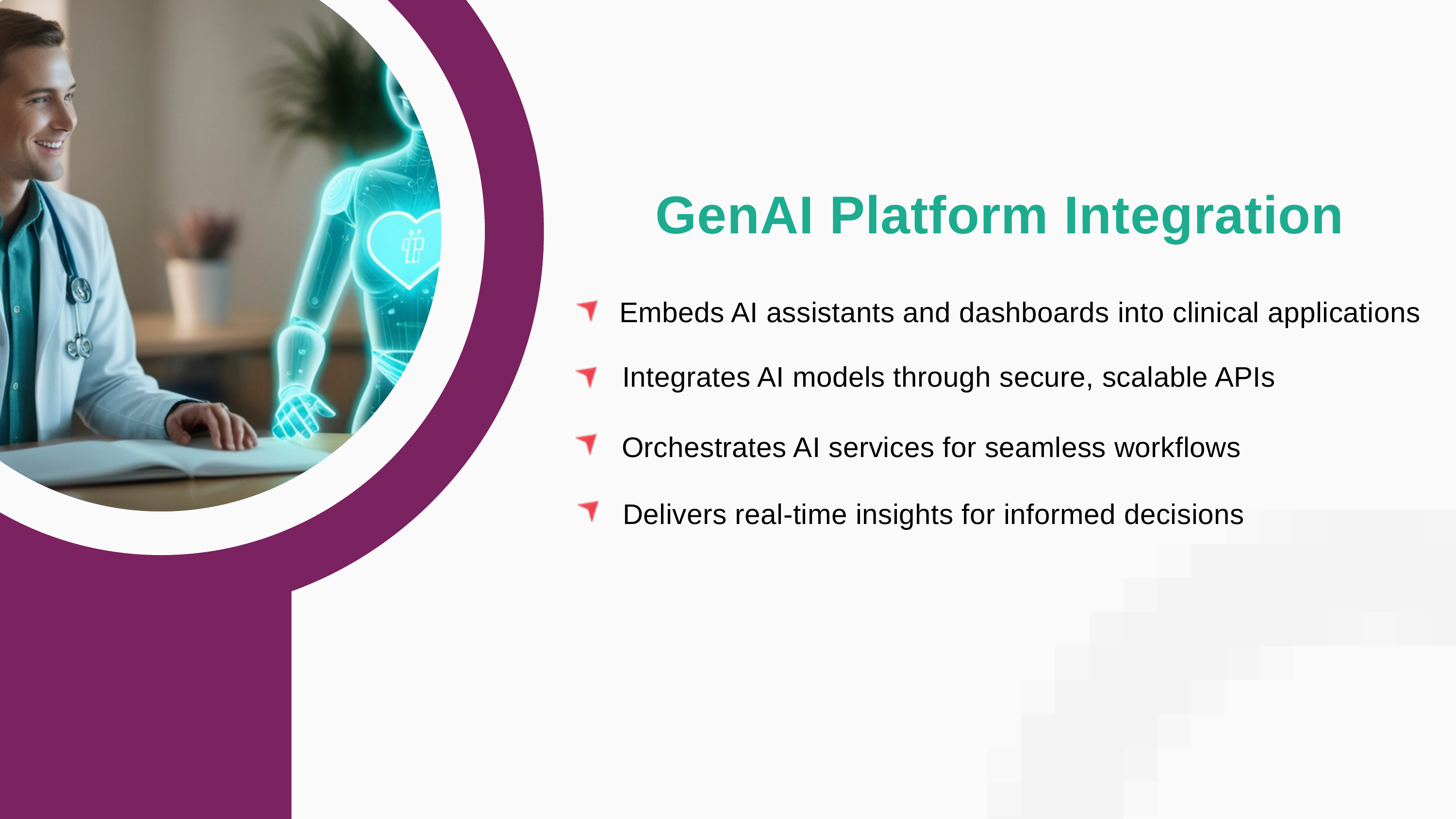

GenAI Platform Integration

Embeds AI assistants and dashboards into clinical applications

Integrates AI models through secure, scalable APIs

Orchestrates AI services for seamless workflows

Delivers real-time insights for informed decisions